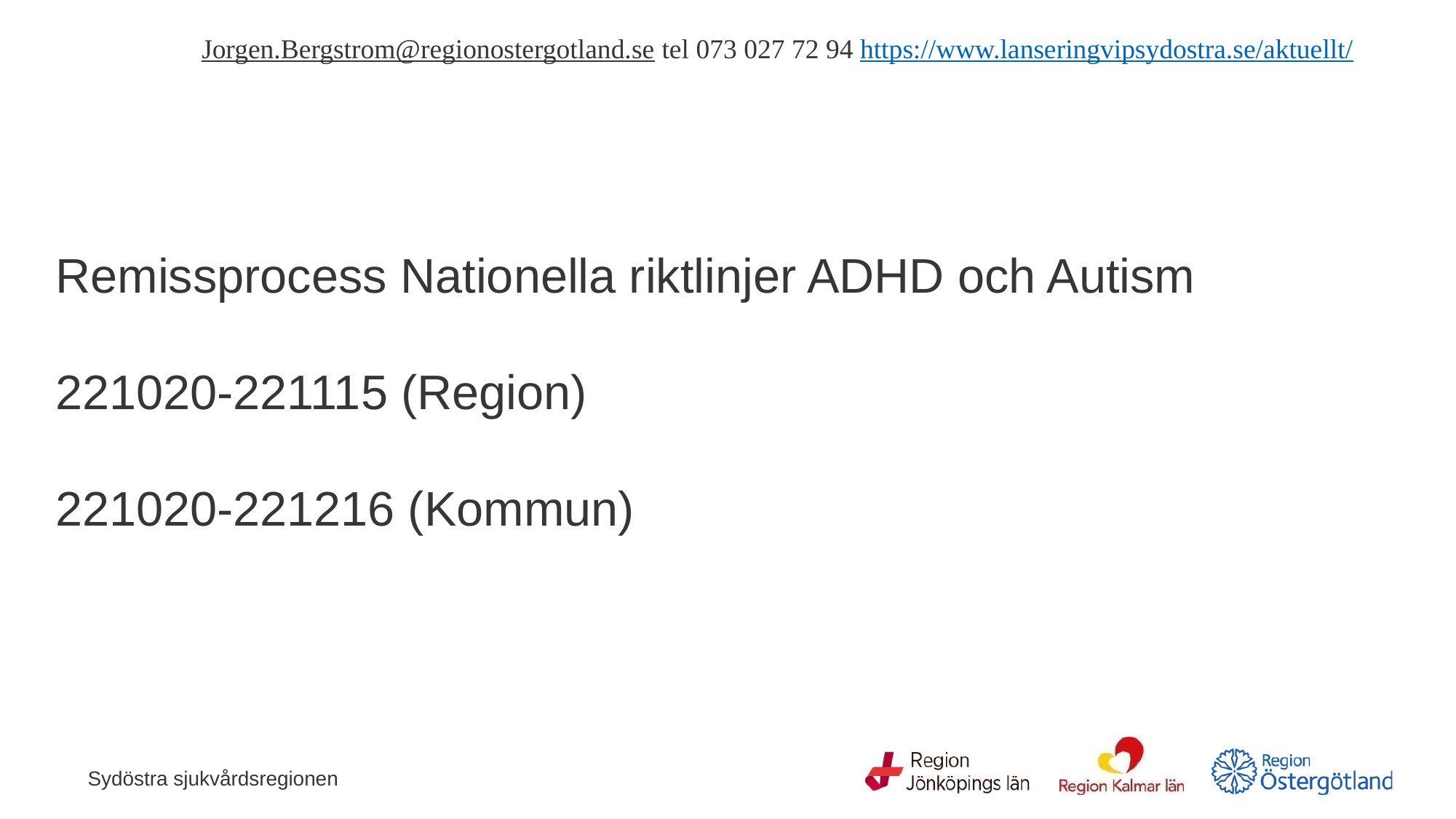

Jorgen.Bergstrom@regionostergotland.se tel 073 027 72 94 https://www.lanseringvipsydostra.se/aktuellt/
# Remissprocess Nationella riktlinjer ADHD och Autism 221020-221115 (Region) 221020-221216 (Kommun)